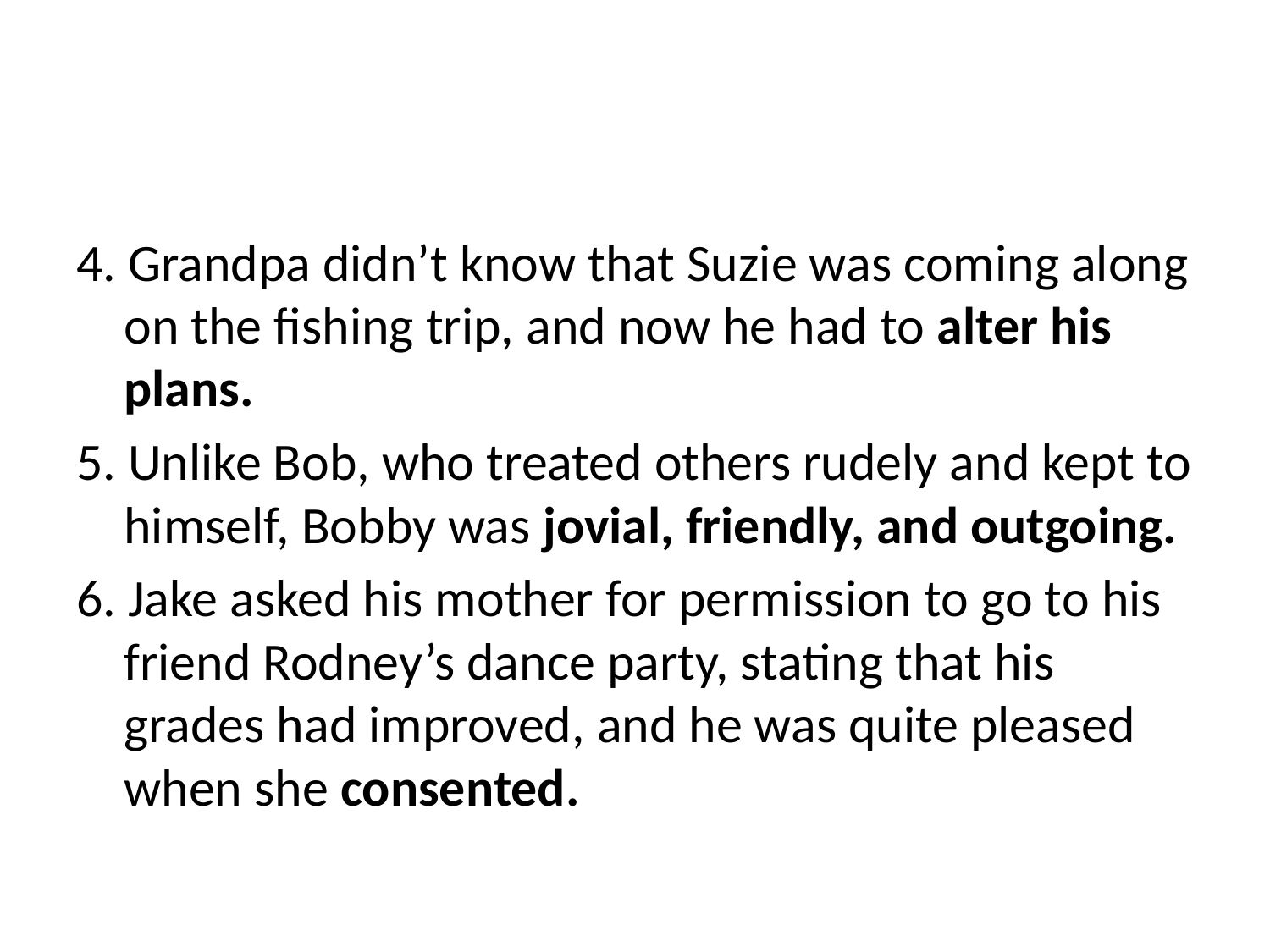

#
4. Grandpa didn’t know that Suzie was coming along on the fishing trip, and now he had to alter his plans.
5. Unlike Bob, who treated others rudely and kept to himself, Bobby was jovial, friendly, and outgoing.
6. Jake asked his mother for permission to go to his friend Rodney’s dance party, stating that his grades had improved, and he was quite pleased when she consented.